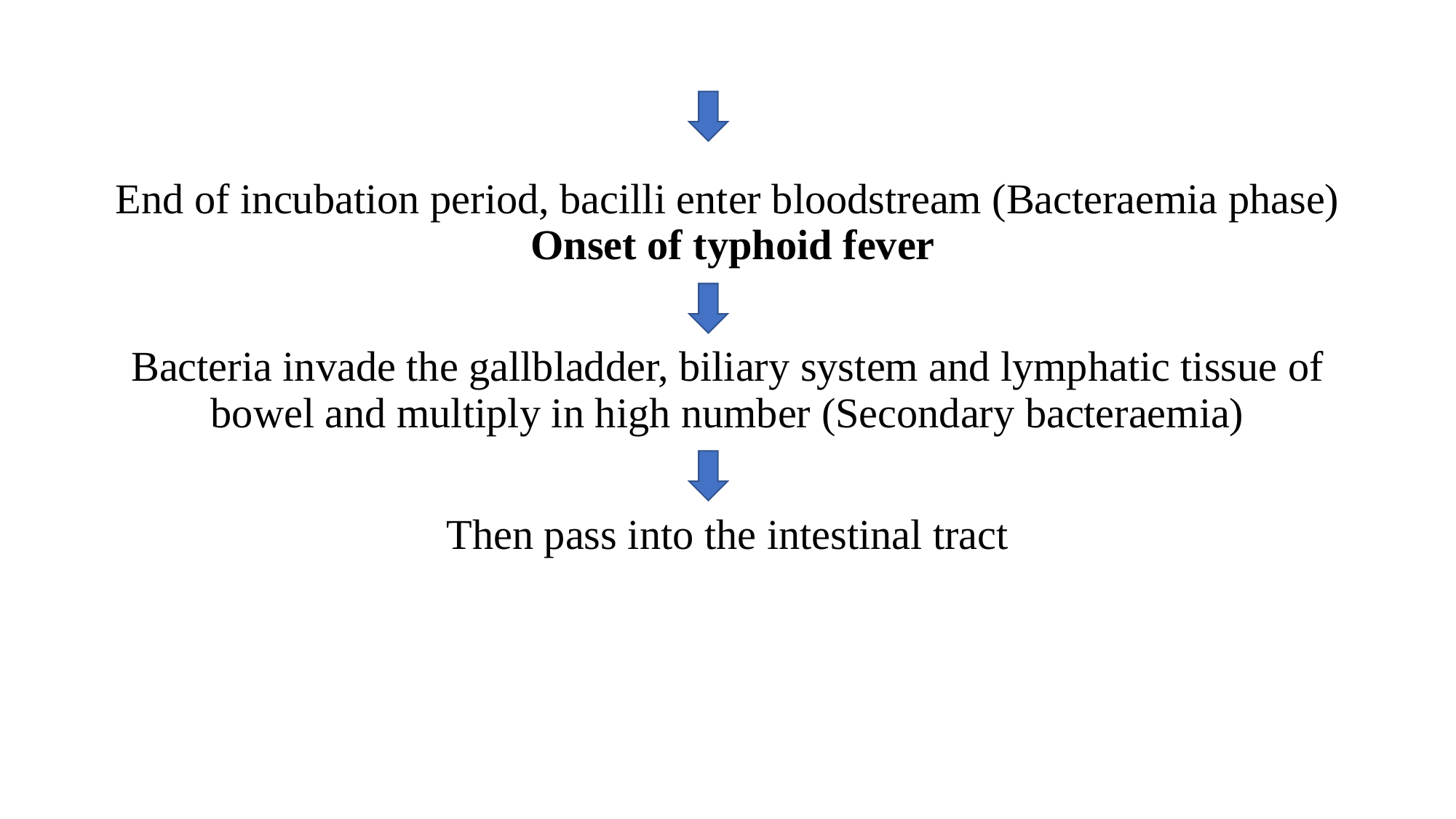

End of incubation period, bacilli enter bloodstream (Bacteraemia phase)  Onset of typhoid fever

Bacteria invade the gallbladder, biliary system and lymphatic tissue of bowel and multiply in high number (Secondary bacteraemia)

Then pass into the intestinal tract